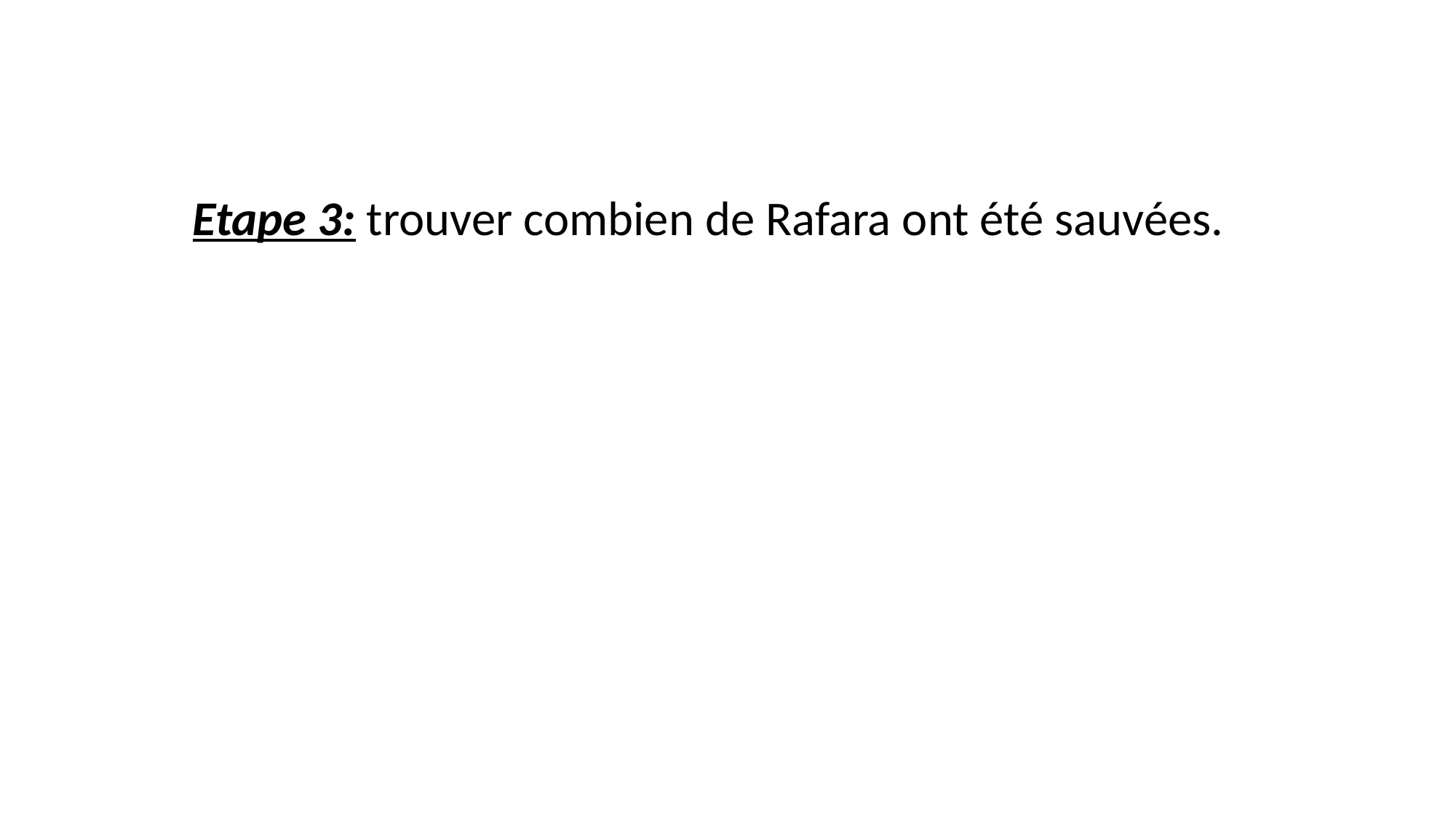

Etape 3: trouver combien de Rafara ont été sauvées.